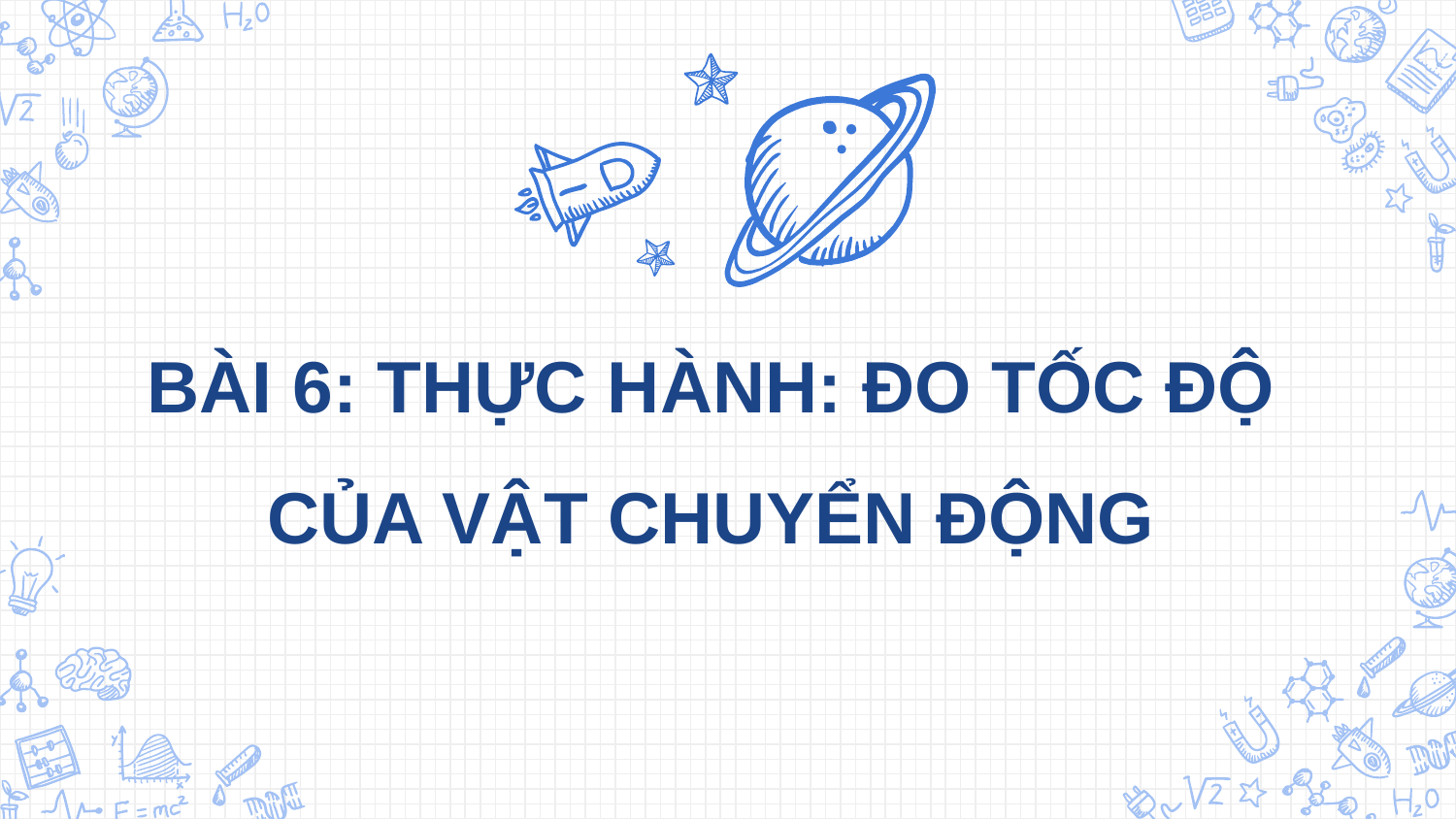

BÀI 6: THỰC HÀNH: ĐO TỐC ĐỘ CỦA VẬT CHUYỂN ĐỘNG